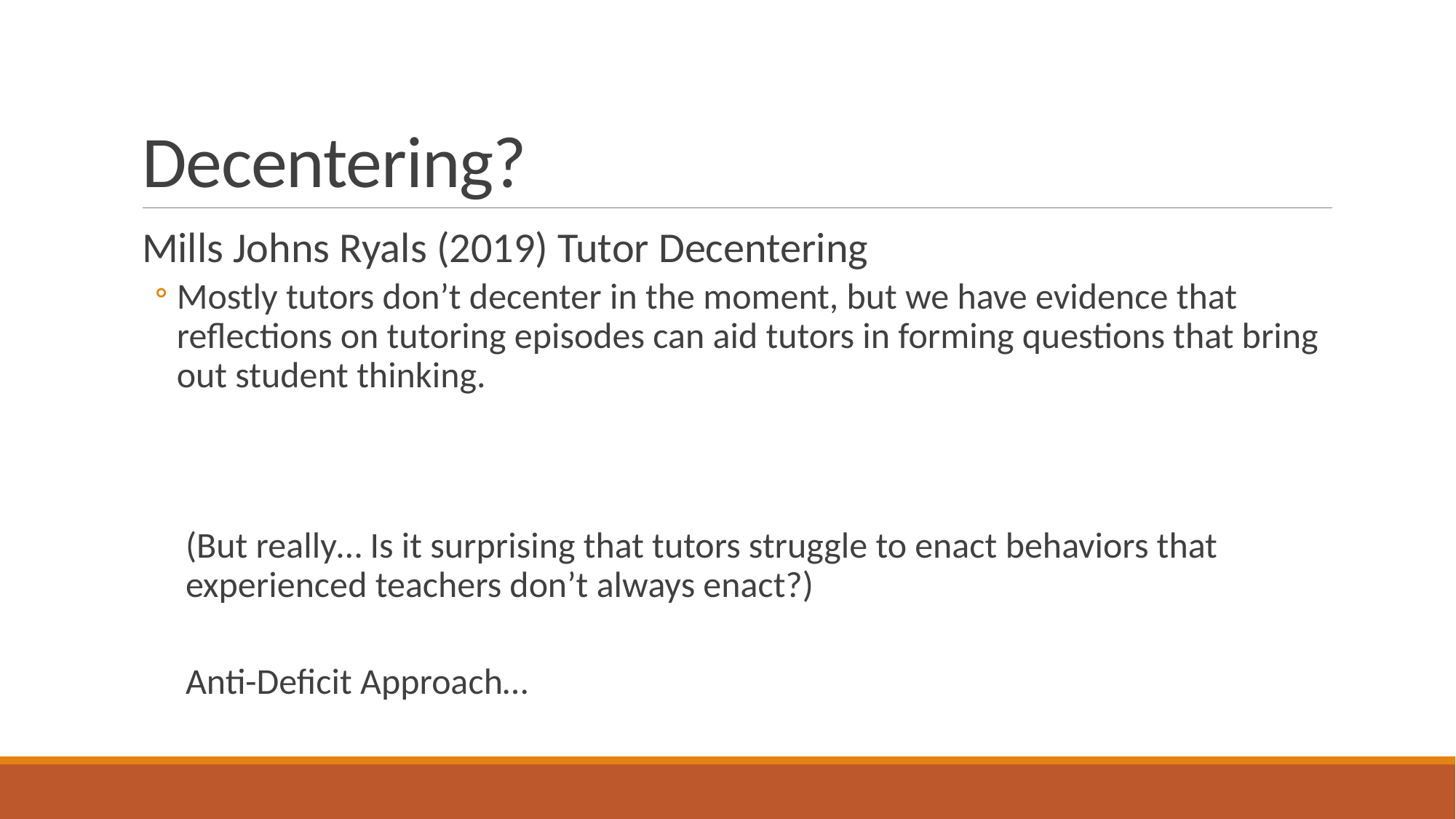

# Decentering?
Mills Johns Ryals (2019) Tutor Decentering
Mostly tutors don’t decenter in the moment, but we have evidence that reflections on tutoring episodes can aid tutors in forming questions that bring out student thinking.

(But really… Is it surprising that tutors struggle to enact behaviors that experienced teachers don’t always enact?)

Anti-Deficit Approach…